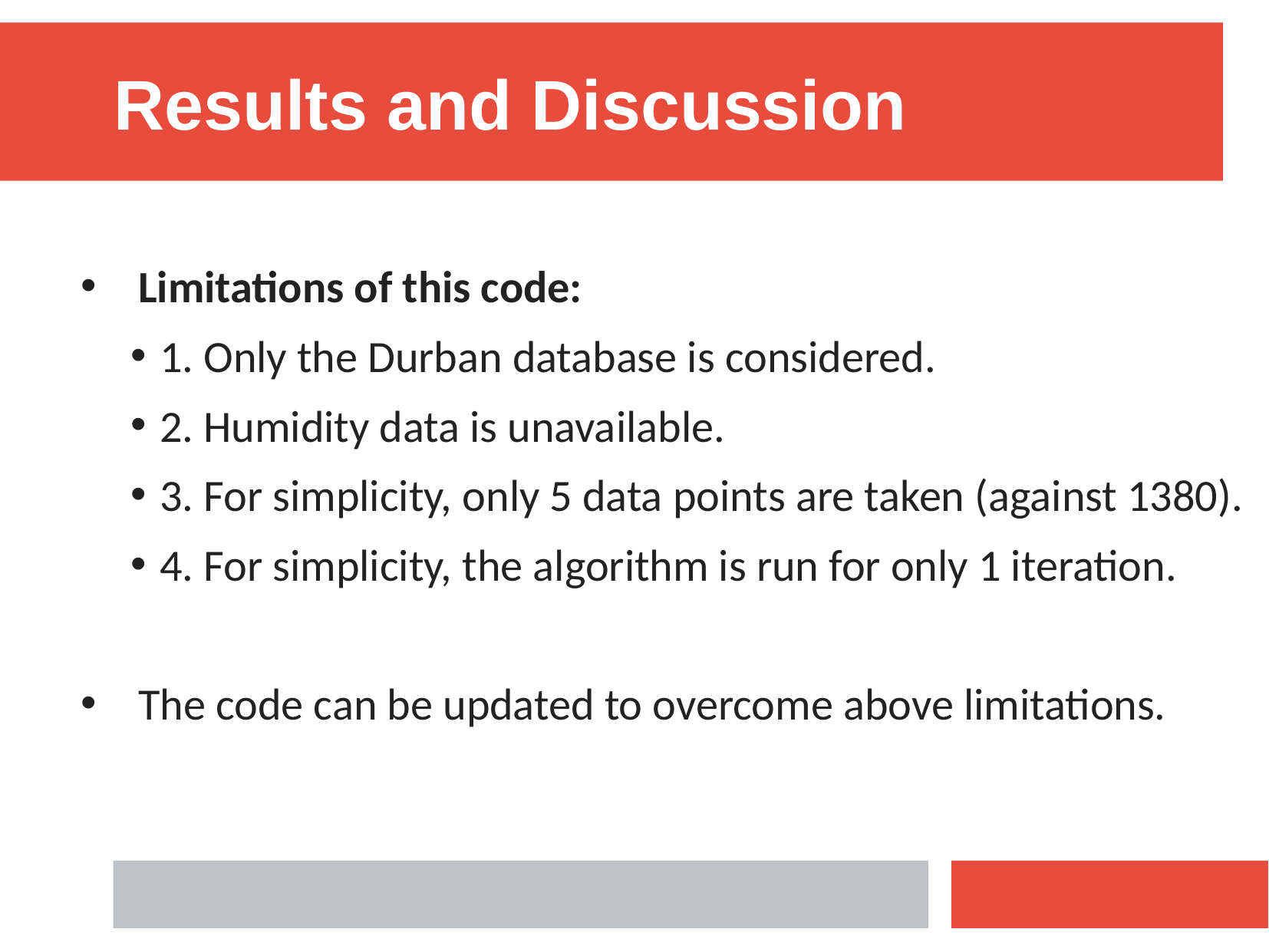

Results and Discussion
Limitations of this code:
1. Only the Durban database is considered.
2. Humidity data is unavailable.
3. For simplicity, only 5 data points are taken (against 1380).
4. For simplicity, the algorithm is run for only 1 iteration.

The code can be updated to overcome above limitations.